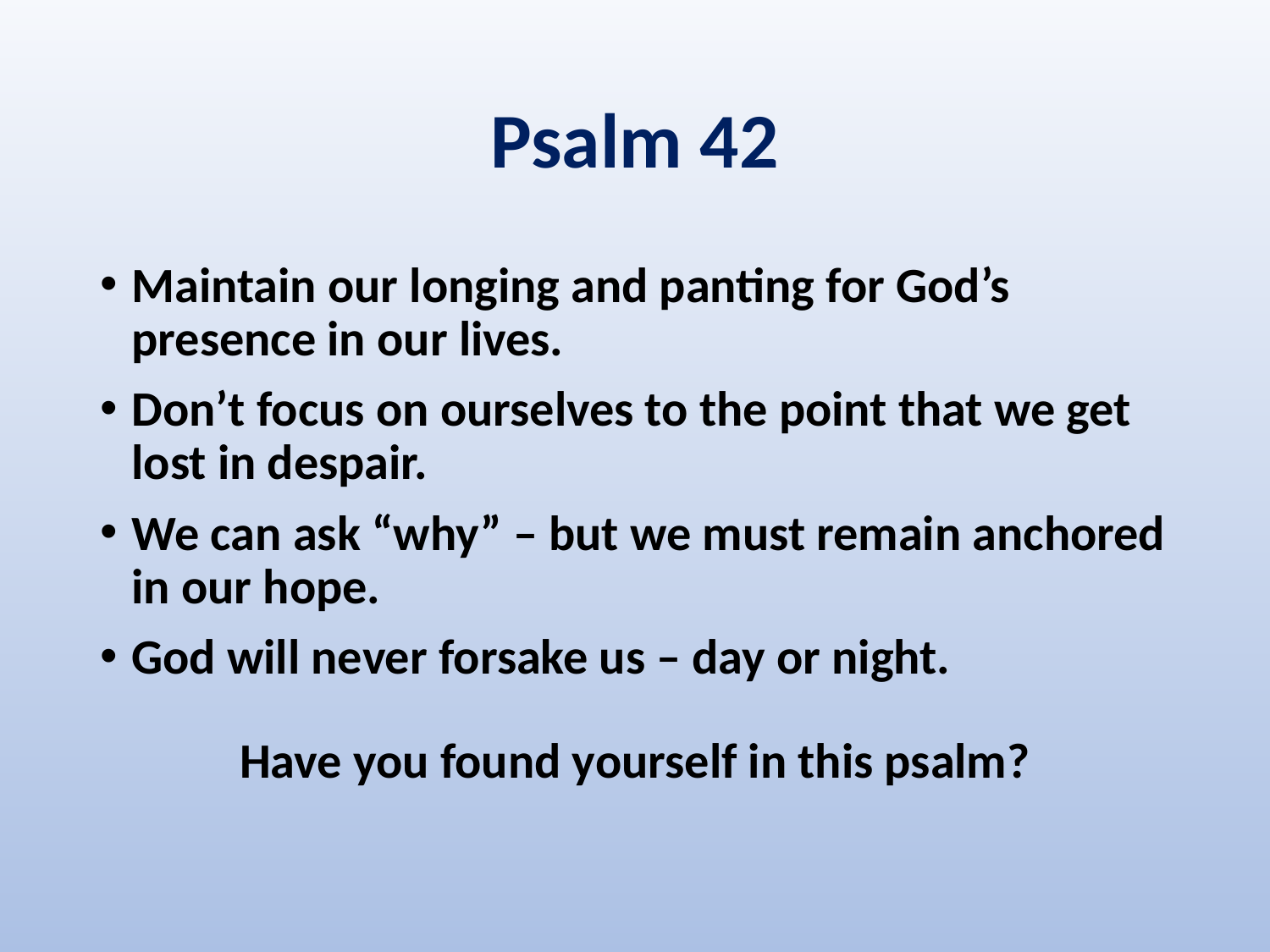

# Psalm 42
Maintain our longing and panting for God’s presence in our lives.
Don’t focus on ourselves to the point that we get lost in despair.
We can ask “why” – but we must remain anchored in our hope.
God will never forsake us – day or night.

Have you found yourself in this psalm?